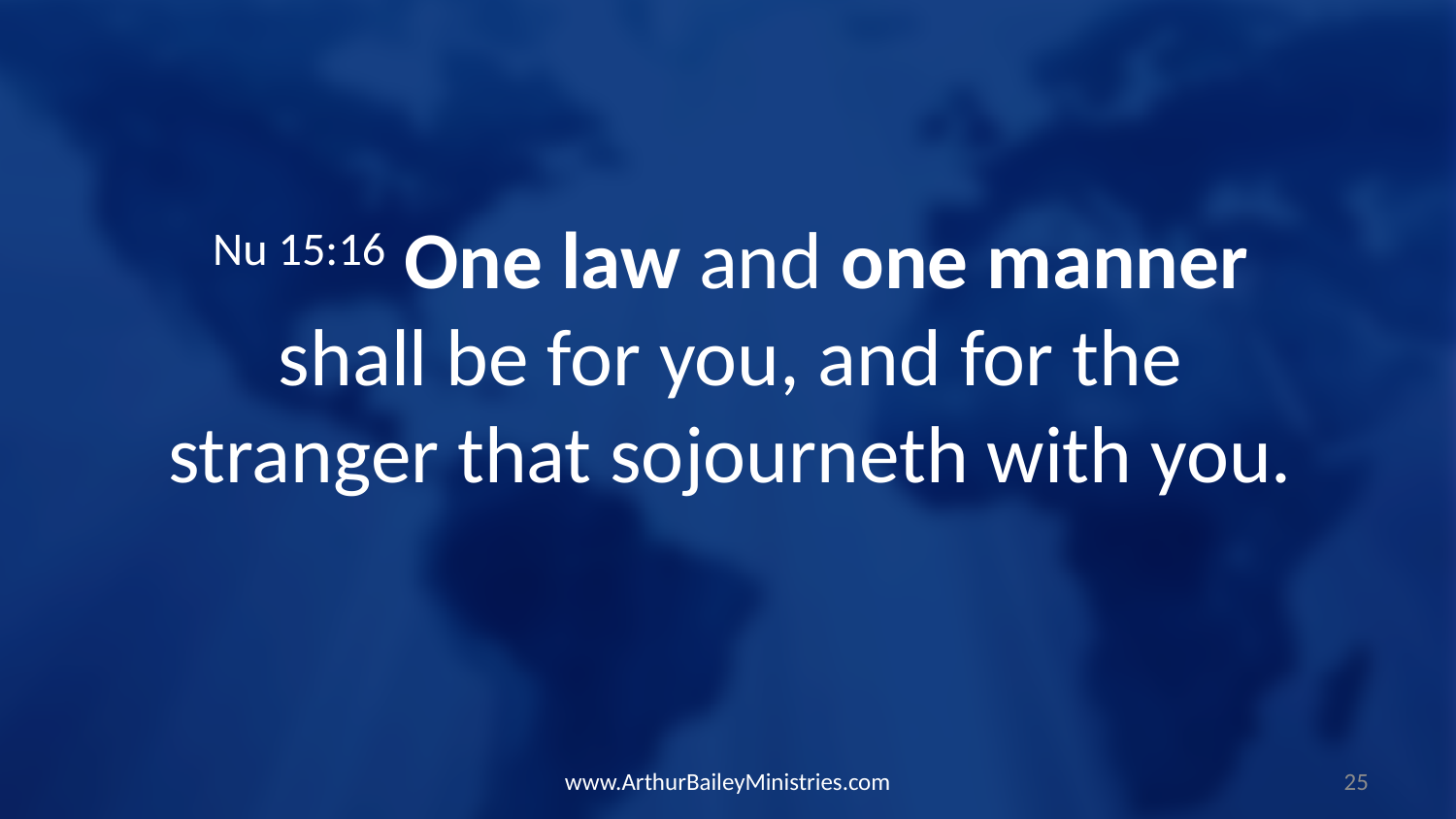

Nu 15:16 One law and one manner shall be for you, and for the stranger that sojourneth with you.

www.ArthurBaileyMinistries.com
25